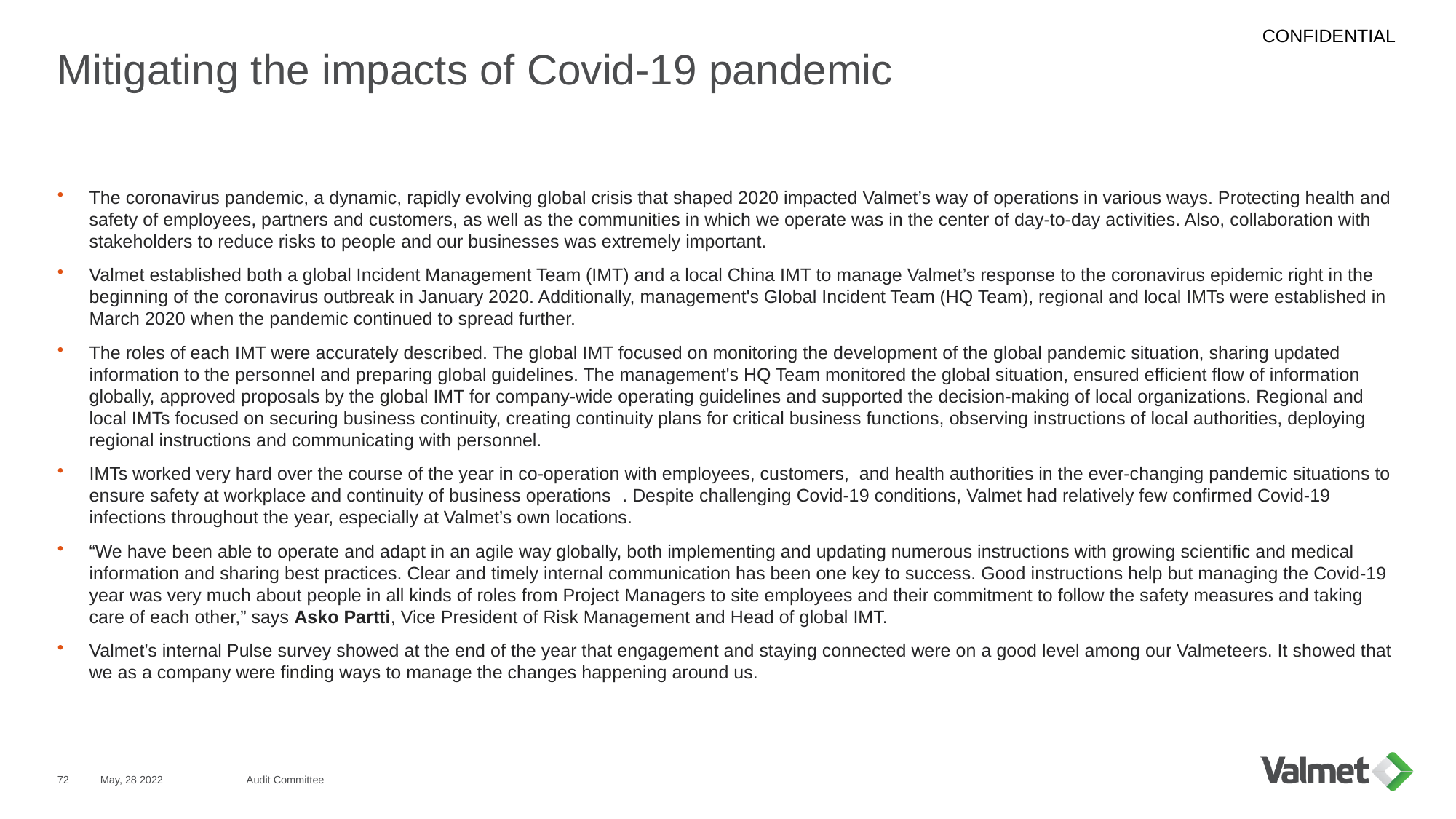

# Mitigating the impacts of Covid-19 pandemic
The coronavirus pandemic, a dynamic, rapidly evolving global crisis that shaped 2020 impacted Valmet’s way of operations in various ways. Protecting health and safety of employees, partners and customers, as well as the communities in which we operate was in the center of day-to-day activities. Also, collaboration with stakeholders to reduce risks to people and our businesses was extremely important.
Valmet established both a global Incident Management Team (IMT) and a local China IMT to manage Valmet’s response to the coronavirus epidemic right in the beginning of the coronavirus outbreak in January 2020. Additionally, management's Global Incident Team (HQ Team), regional and local IMTs were established in March 2020 when the pandemic continued to spread further.
The roles of each IMT were accurately described. The global IMT focused on monitoring the development of the global pandemic situation, sharing updated information to the personnel and preparing global guidelines. The management's HQ Team monitored the global situation, ensured efficient flow of information globally, approved proposals by the global IMT for company-wide operating guidelines and supported the decision-making of local organizations. Regional and local IMTs focused on securing business continuity, creating continuity plans for critical business functions, observing instructions of local authorities, deploying regional instructions and communicating with personnel.
IMTs worked very hard over the course of the year in co-operation with employees, customers,  and health authorities in the ever-changing pandemic situations to ensure safety at workplace and continuity of business operations  . Despite challenging Covid-19 conditions, Valmet had relatively few confirmed Covid-19 infections throughout the year, especially at Valmet’s own locations.
“We have been able to operate and adapt in an agile way globally, both implementing and updating numerous instructions with growing scientific and medical information and sharing best practices. Clear and timely internal communication has been one key to success. Good instructions help but managing the Covid-19 year was very much about people in all kinds of roles from Project Managers to site employees and their commitment to follow the safety measures and taking care of each other,” says Asko Partti, Vice President of Risk Management and Head of global IMT.
Valmet’s internal Pulse survey showed at the end of the year that engagement and staying connected were on a good level among our Valmeteers. It showed that we as a company were finding ways to manage the changes happening around us.

72
May, 28 2022
Audit Committee